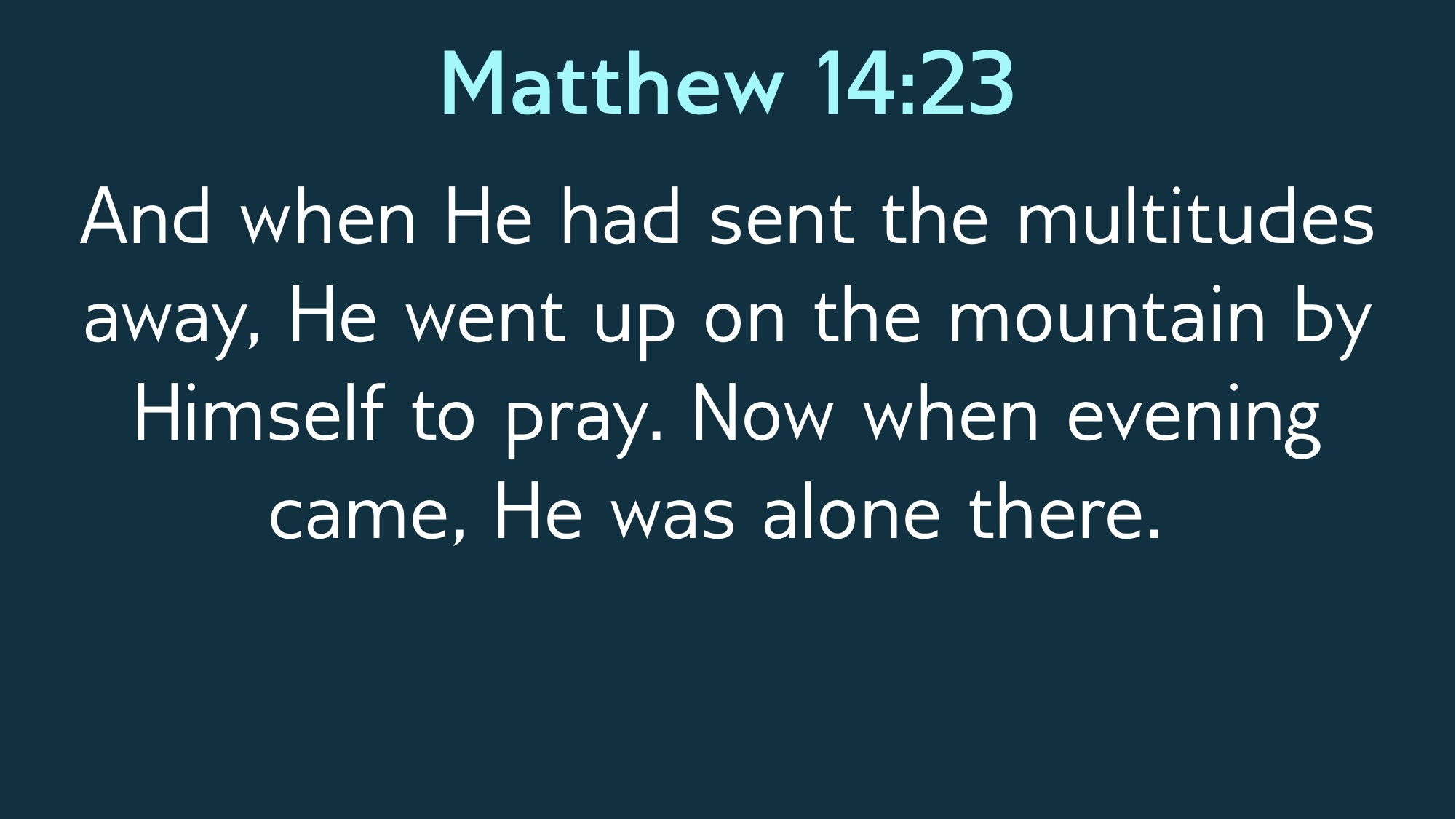

Matthew 14:23

And when He had sent the multitudes away, He went up on the mountain by Himself to pray. Now when evening came, He was alone there.